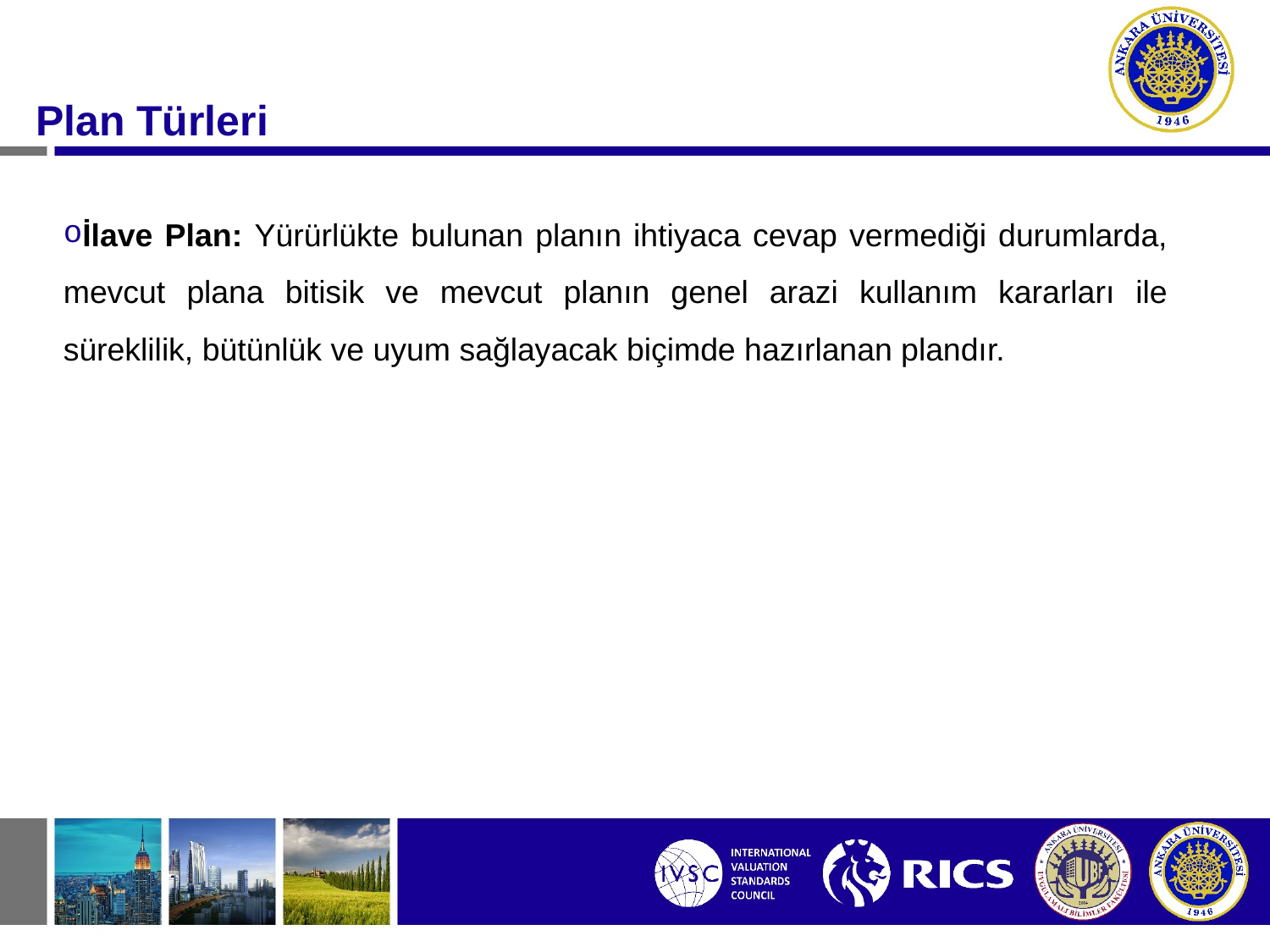

#
Plan Türleri

İlave Plan: Yürürlükte bulunan planın ihtiyaca cevap vermediği durumlarda, mevcut plana bitisik ve mevcut planın genel arazi kullanım kararları ile süreklilik, bütünlük ve uyum sağlayacak biçimde hazırlanan plandır.